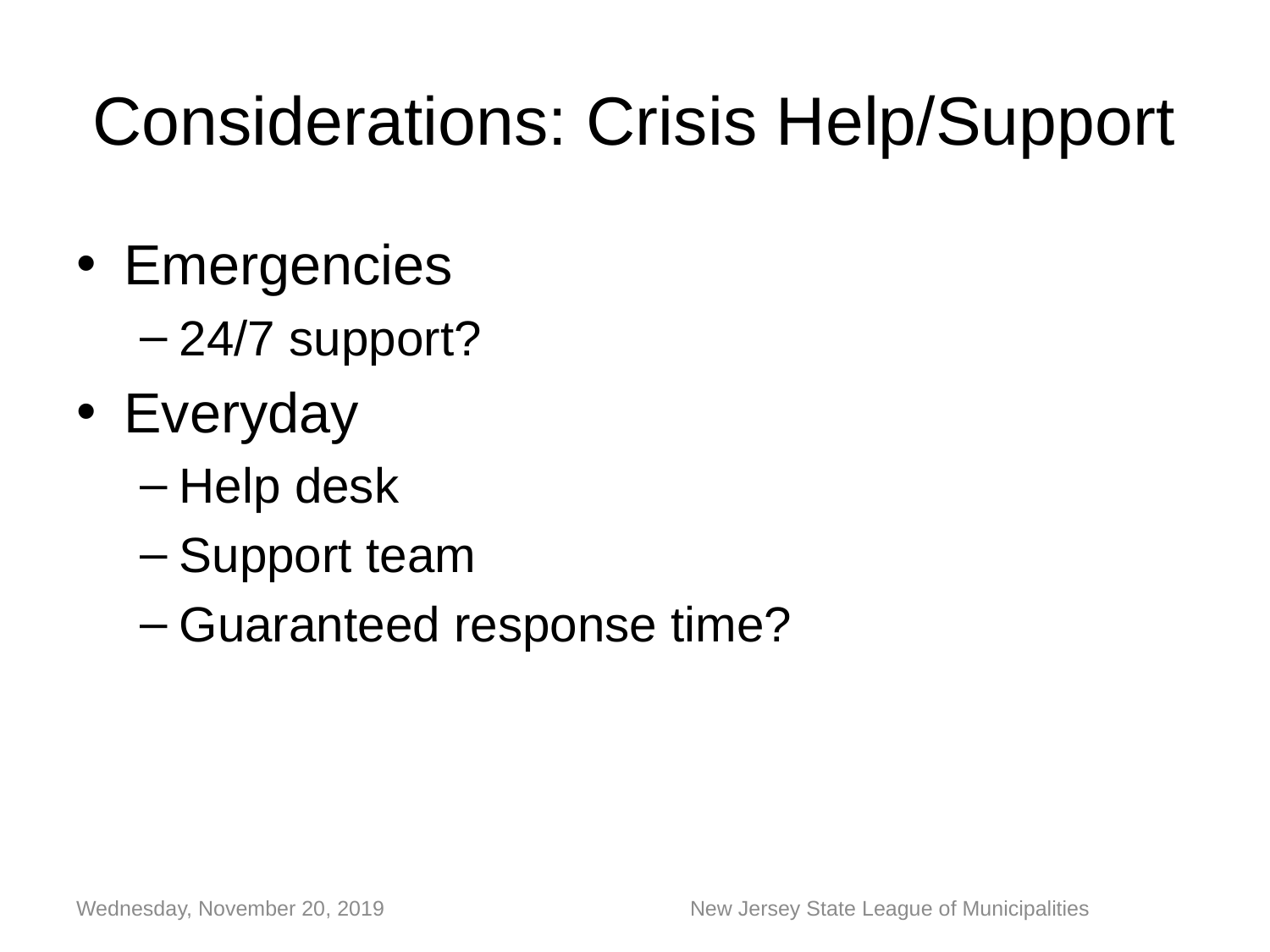

# Considerations: Crisis Help/Support
Emergencies
24/7 support?
Everyday
Help desk
Support team
Guaranteed response time?
Wednesday, November 20, 2019
New Jersey State League of Municipalities